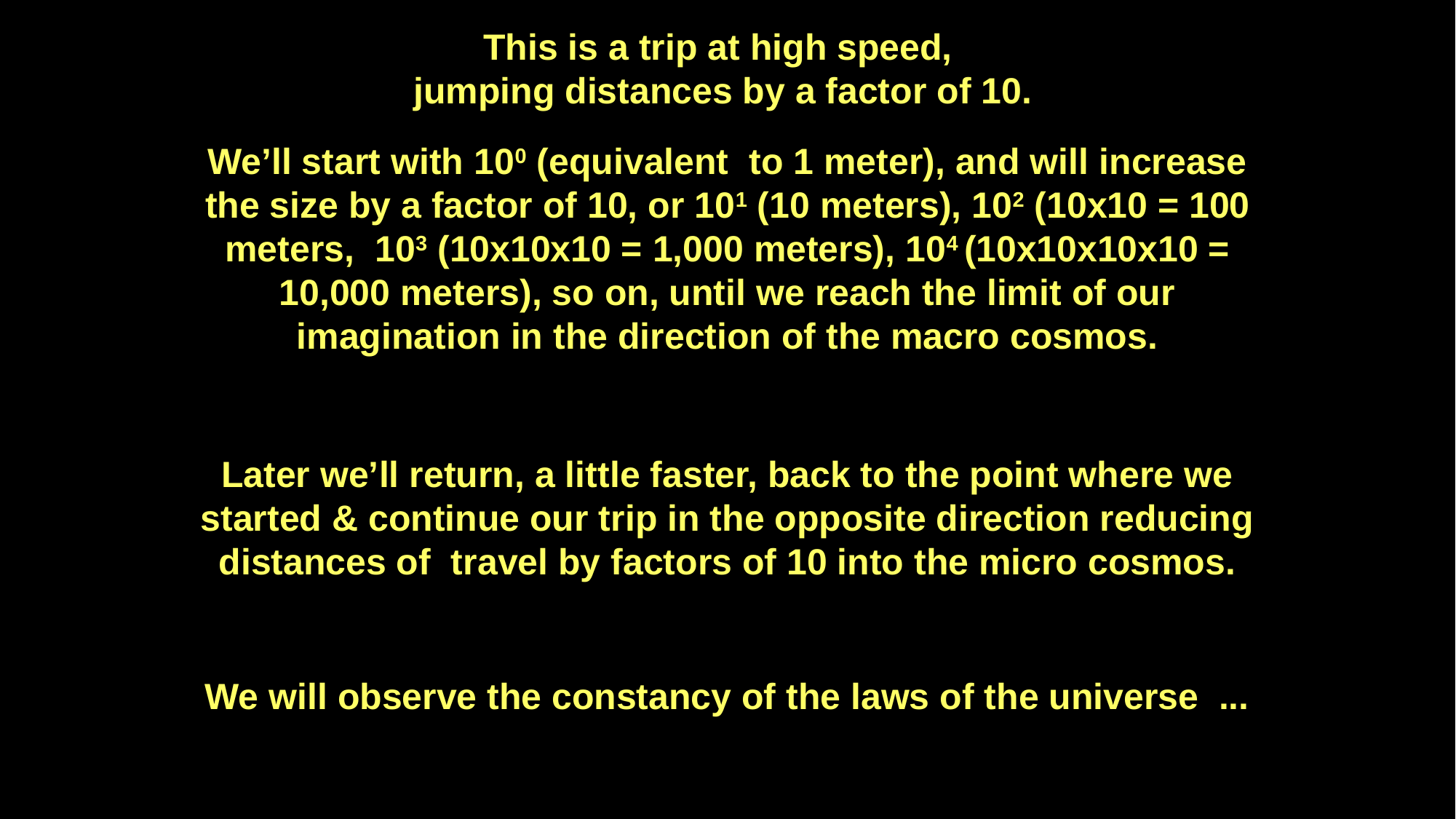

This is a trip at high speed,
jumping distances by a factor of 10.
We’ll start with 100 (equivalent  to 1 meter), and will increase the size by a factor of 10, or 101 (10 meters), 102 (10x10 = 100 meters,  103 (10x10x10 = 1,000 meters), 104 (10x10x10x10 = 10,000 meters), so on, until we reach the limit of our imagination in the direction of the macro cosmos.
Later we’ll return, a little faster, back to the point where we started & continue our trip in the opposite direction reducing distances of  travel by factors of 10 into the micro cosmos.
We will observe the constancy of the laws of the universe  ...